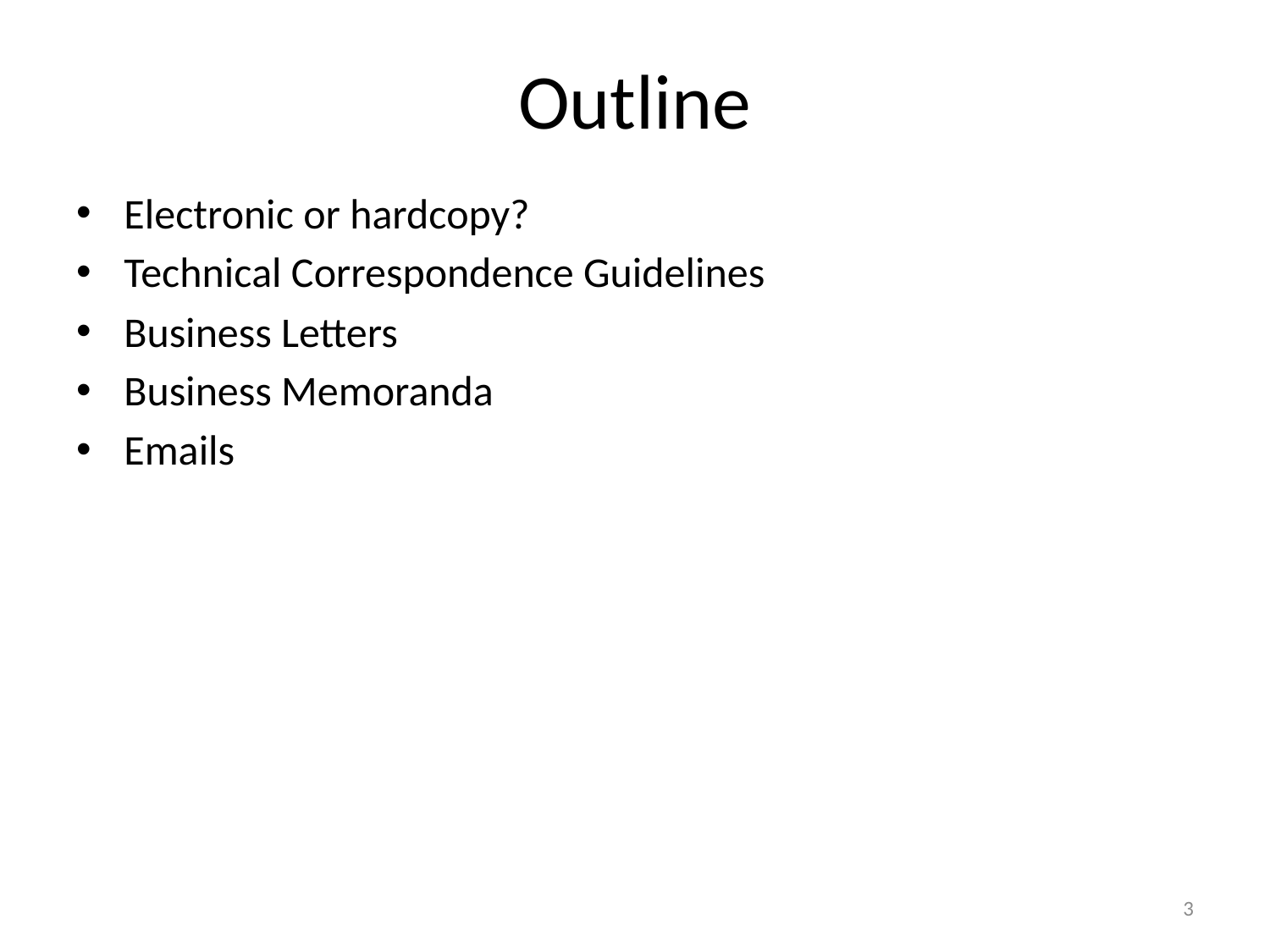

# Outline
Electronic or hardcopy?
Technical Correspondence Guidelines
Business Letters
Business Memoranda
Emails

3